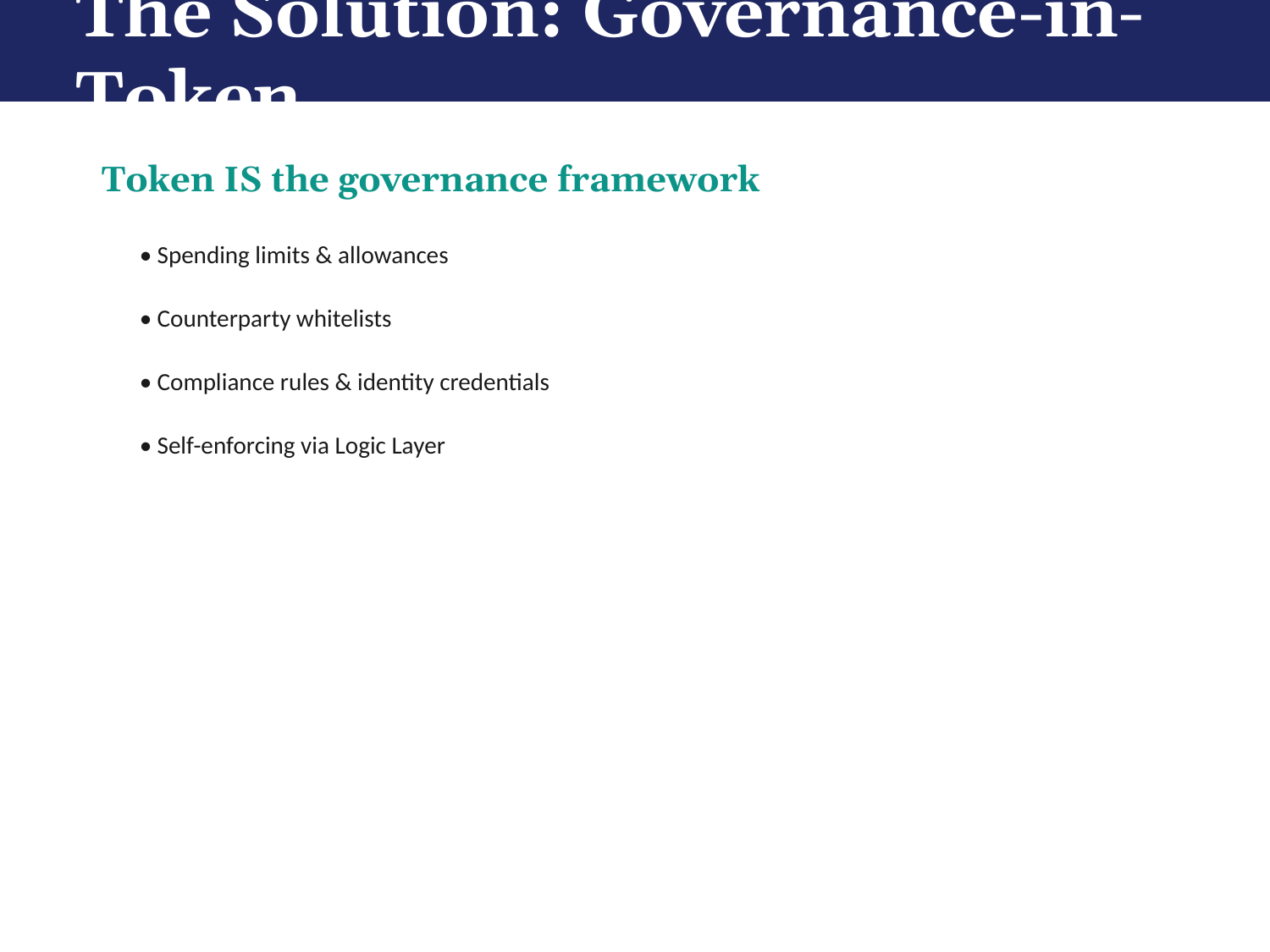

The Solution: Governance-in-Token
Token IS the governance framework
• Spending limits & allowances
• Counterparty whitelists
• Compliance rules & identity credentials
• Self-enforcing via Logic Layer